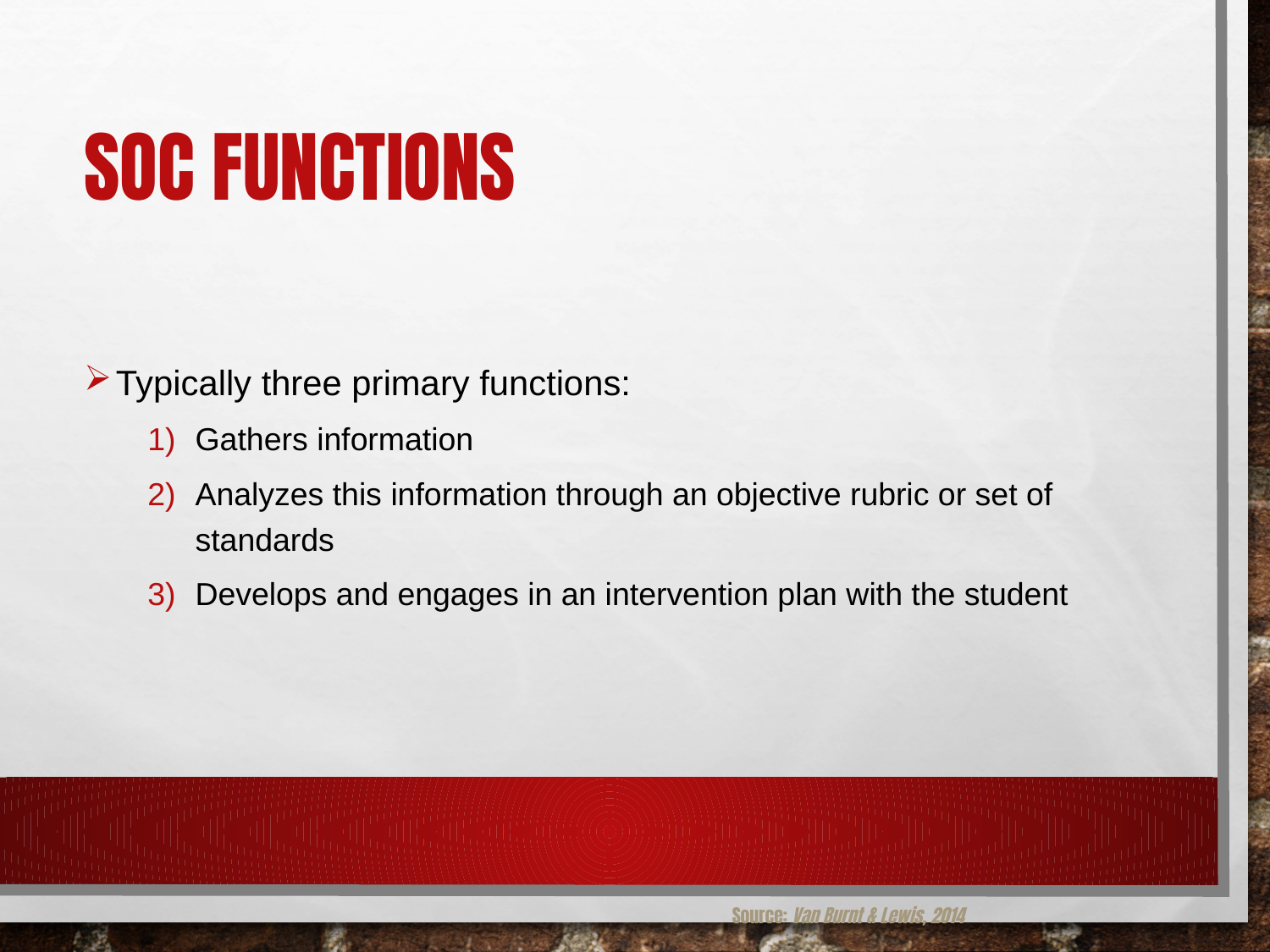

# SOC Functions
Typically three primary functions:
Gathers information
Analyzes this information through an objective rubric or set of standards
Develops and engages in an intervention plan with the student

Source: Van Burnt & Lewis, 2014